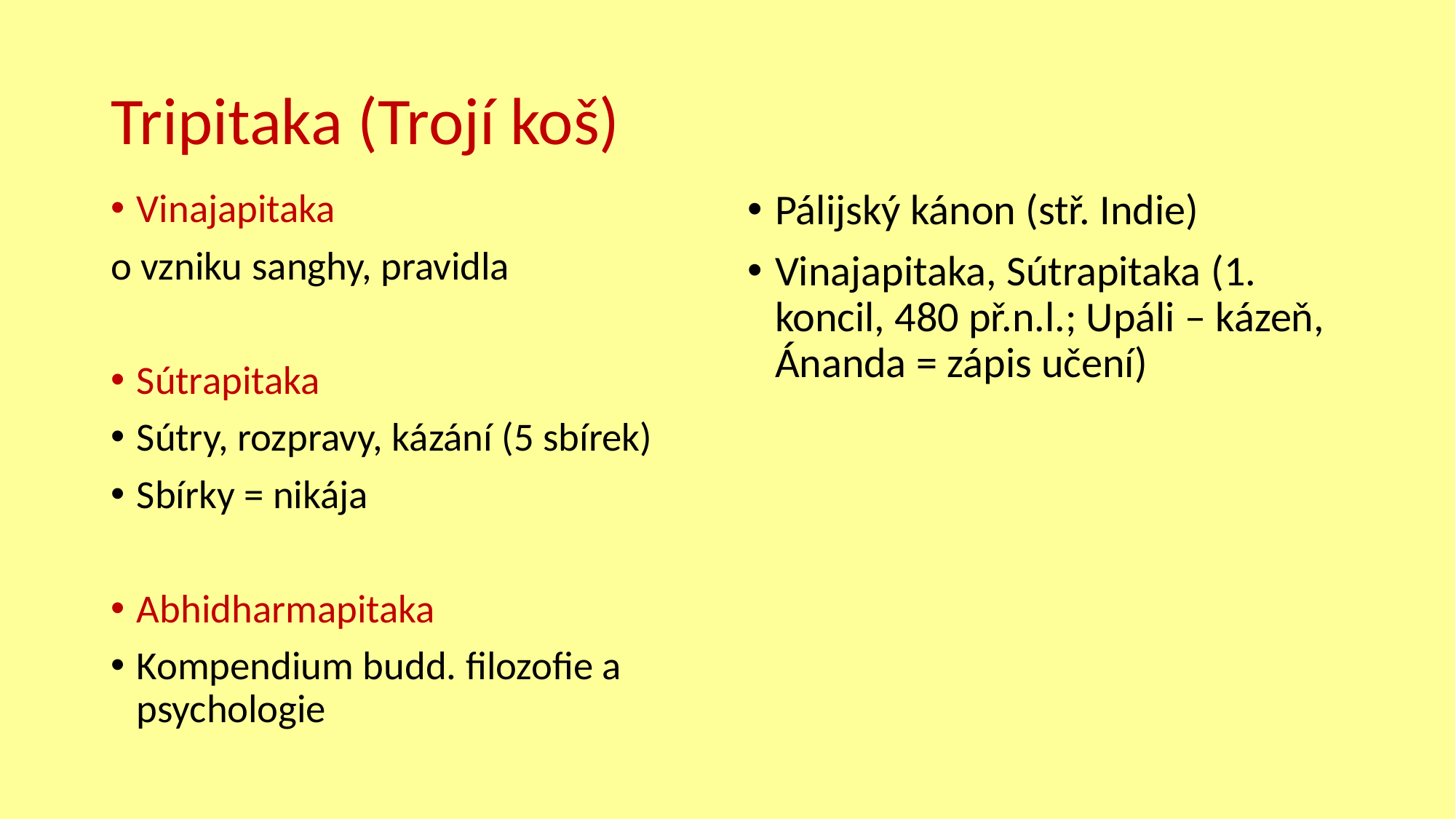

# Tripitaka (Trojí koš)
Vinajapitaka
o vzniku sanghy, pravidla

Sútrapitaka
Sútry, rozpravy, kázání (5 sbírek)
Sbírky = nikája

Abhidharmapitaka
Kompendium budd. filozofie a psychologie
Pálijský kánon (stř. Indie)
Vinajapitaka, Sútrapitaka (1. koncil, 480 př.n.l.; Upáli – kázeň, Ánanda = zápis učení)